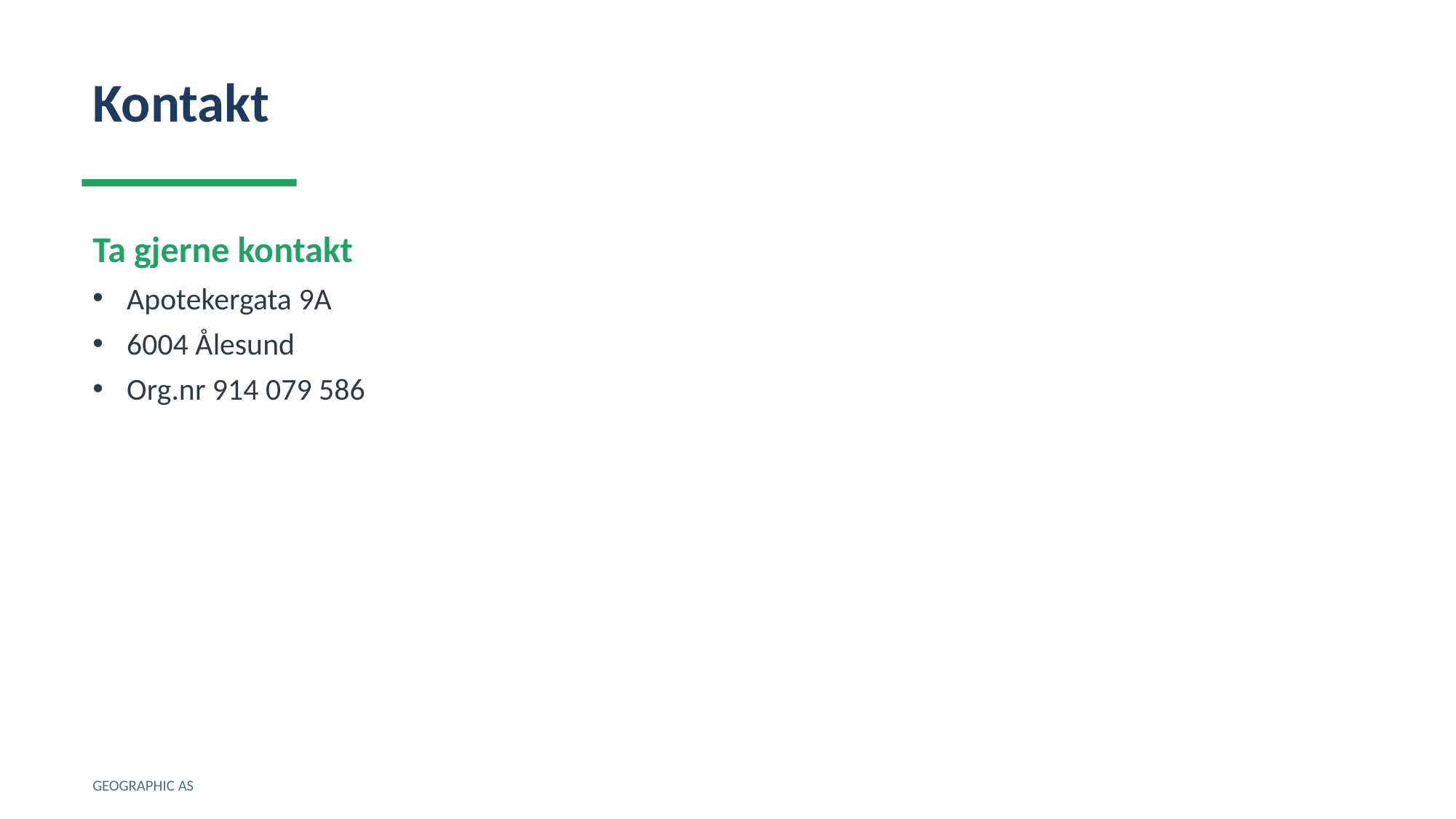

Kontakt

Ta gjerne kontakt
Apotekergata 9A
6004 Ålesund
Org.nr 914 079 586
GEOGRAPHIC AS